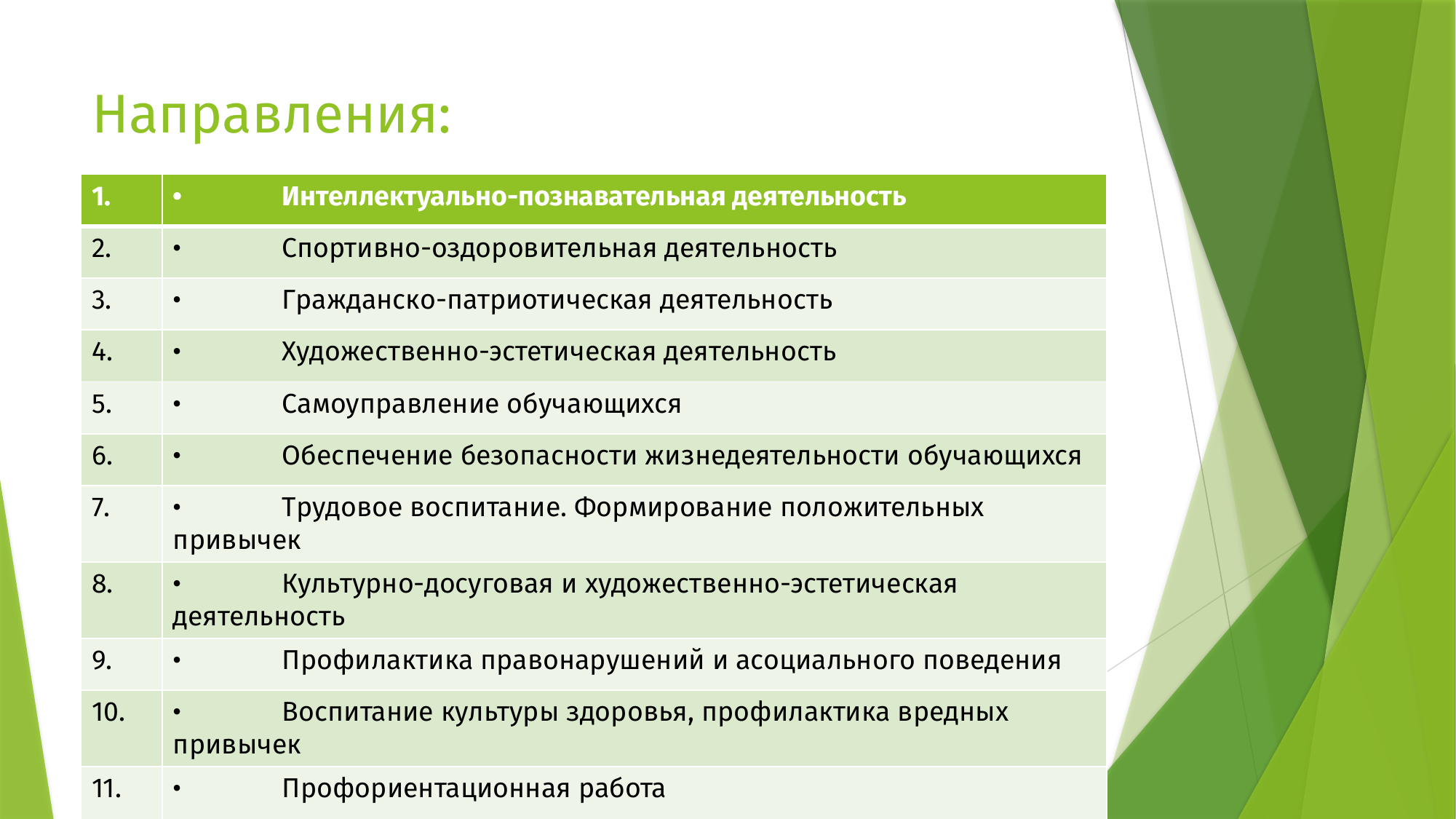

# Направления:
| 1. | • Интеллектуально-познавательная деятельность |
| --- | --- |
| 2. | • Спортивно-оздоровительная деятельность |
| 3. | • Гражданско-патриотическая деятельность |
| 4. | • Художественно-эстетическая деятельность |
| 5. | • Самоуправление обучающихся |
| 6. | • Обеспечение безопасности жизнедеятельности обучающихся |
| 7. | • Трудовое воспитание. Формирование положительных привычек |
| 8. | • Культурно-досуговая и художественно-эстетическая деятельность |
| 9. | • Профилактика правонарушений и асоциального поведения |
| 10. | • Воспитание культуры здоровья, профилактика вредных привычек |
| 11. | • Профориентационная работа |